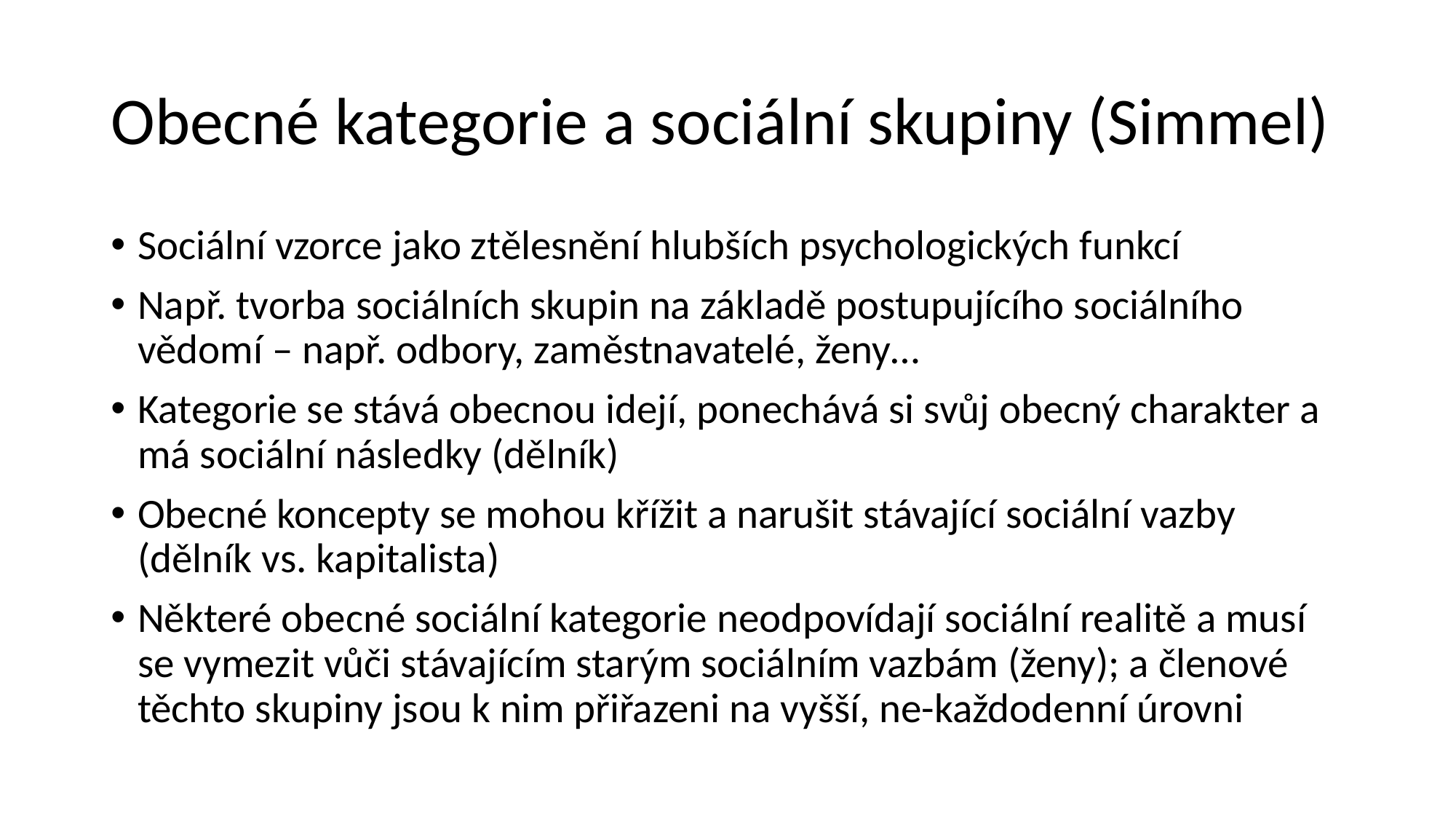

# Obecné kategorie a sociální skupiny (Simmel)
Sociální vzorce jako ztělesnění hlubších psychologických funkcí
Např. tvorba sociálních skupin na základě postupujícího sociálního vědomí – např. odbory, zaměstnavatelé, ženy…
Kategorie se stává obecnou idejí, ponechává si svůj obecný charakter a má sociální následky (dělník)
Obecné koncepty se mohou křížit a narušit stávající sociální vazby (dělník vs. kapitalista)
Některé obecné sociální kategorie neodpovídají sociální realitě a musí se vymezit vůči stávajícím starým sociálním vazbám (ženy); a členové těchto skupiny jsou k nim přiřazeni na vyšší, ne-každodenní úrovni